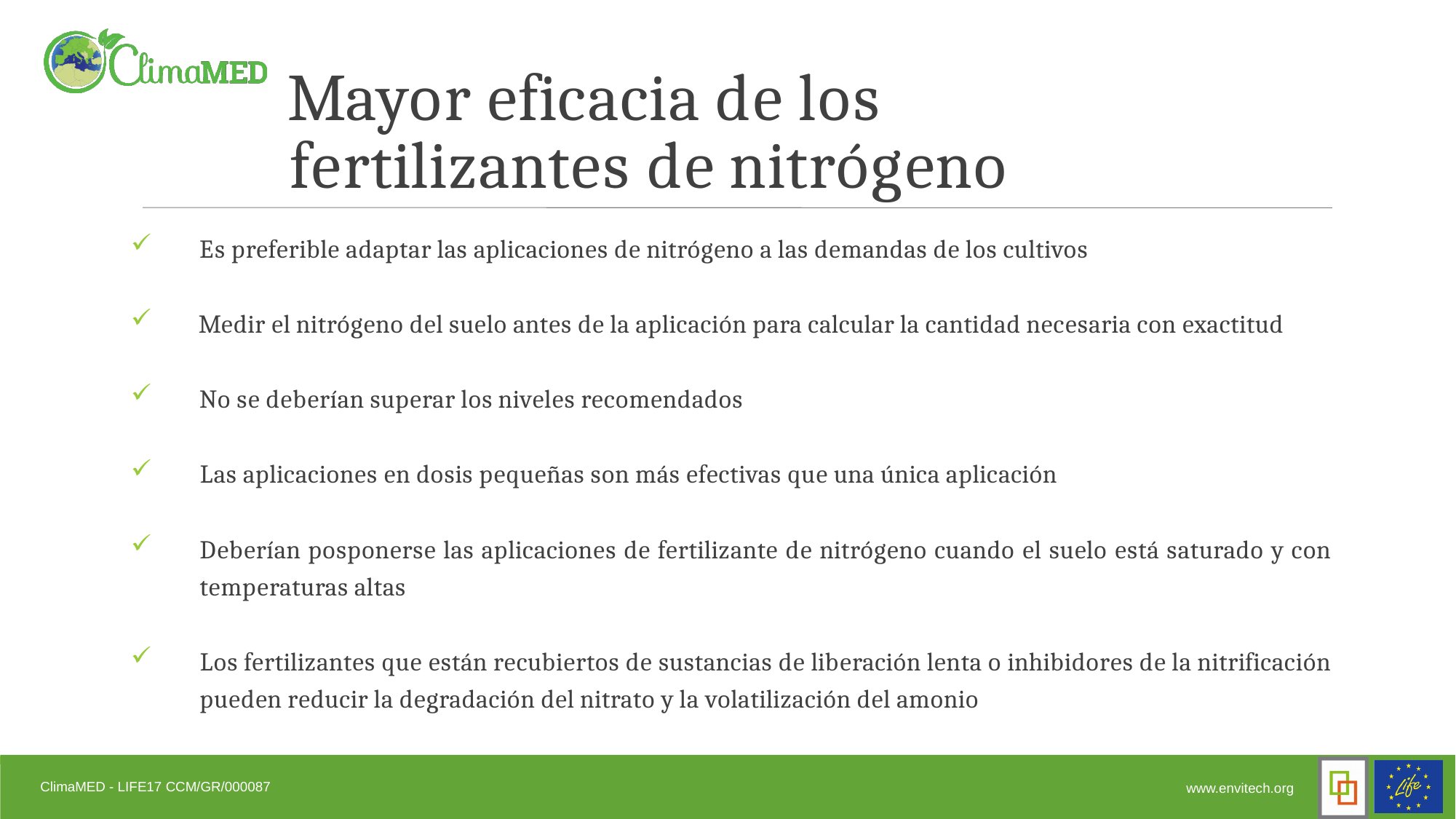

Mayor eficacia de los
fertilizantes de nitrógeno
Es preferible adaptar las aplicaciones de nitrógeno a las demandas de los cultivos

Medir el nitrógeno del suelo antes de la aplicación para calcular la cantidad necesaria con exactitud

No se deberían superar los niveles recomendados

Las aplicaciones en dosis pequeñas son más efectivas que una única aplicación

Deberían posponerse las aplicaciones de fertilizante de nitrógeno cuando el suelo está saturado y con temperaturas altas

Los fertilizantes que están recubiertos de sustancias de liberación lenta o inhibidores de la nitrificación pueden reducir la degradación del nitrato y la volatilización del amonio